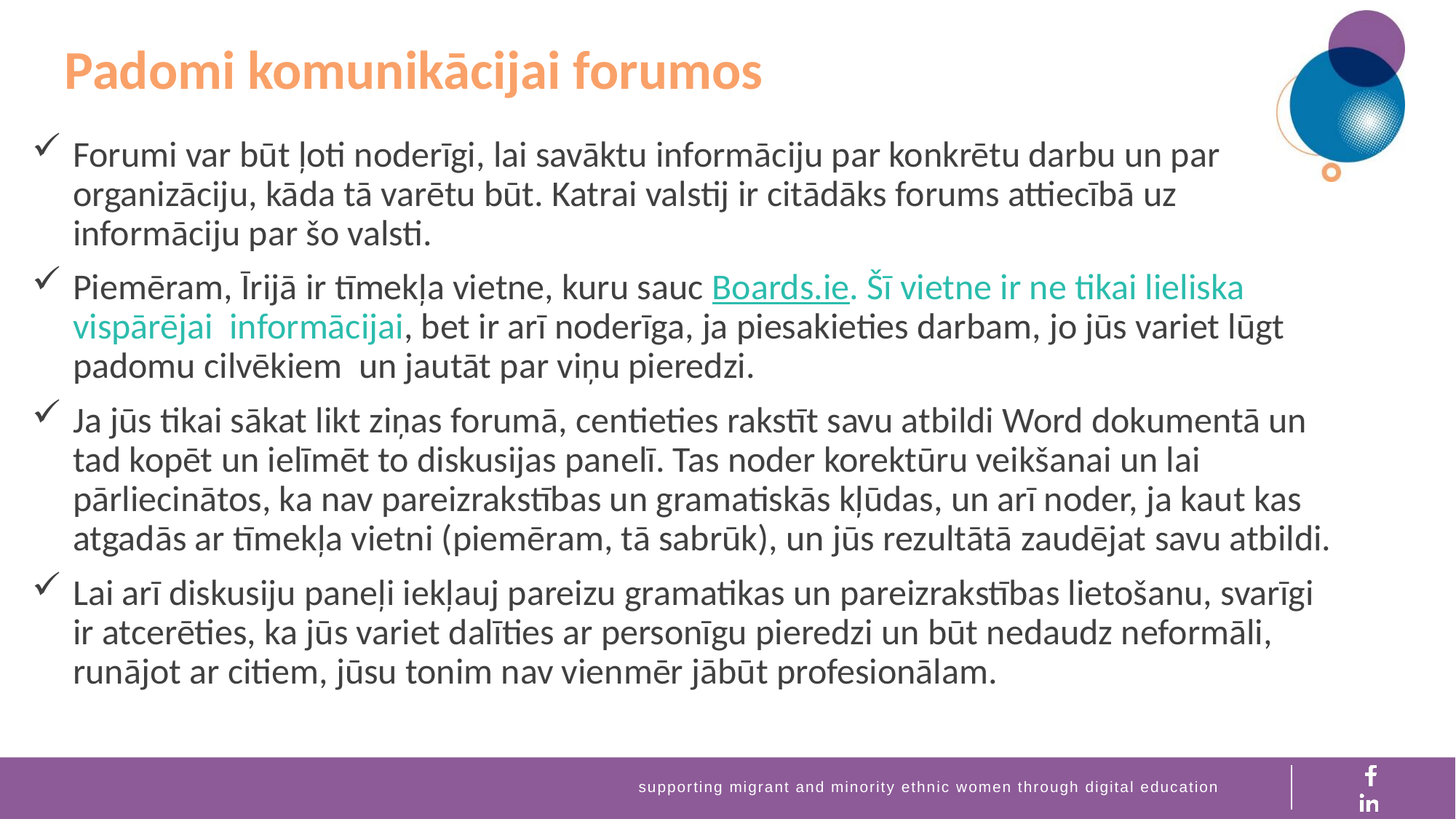

Padomi komunikācijai forumos
Forumi var būt ļoti noderīgi, lai savāktu informāciju par konkrētu darbu un par organizāciju, kāda tā varētu būt. Katrai valstij ir citādāks forums attiecībā uz informāciju par šo valsti.
Piemēram, Īrijā ir tīmekļa vietne, kuru sauc Boards.ie. Šī vietne ir ne tikai lieliska vispārējai  informācijai, bet ir arī noderīga, ja piesakieties darbam, jo jūs variet lūgt padomu cilvēkiem  un jautāt par viņu pieredzi.
Ja jūs tikai sākat likt ziņas forumā, centieties rakstīt savu atbildi Word dokumentā un tad kopēt un ielīmēt to diskusijas panelī. Tas noder korektūru veikšanai un lai pārliecinātos, ka nav pareizrakstības un gramatiskās kļūdas, un arī noder, ja kaut kas atgadās ar tīmekļa vietni (piemēram, tā sabrūk), un jūs rezultātā zaudējat savu atbildi.
Lai arī diskusiju paneļi iekļauj pareizu gramatikas un pareizrakstības lietošanu, svarīgi ir atcerēties, ka jūs variet dalīties ar personīgu pieredzi un būt nedaudz neformāli, runājot ar citiem, jūsu tonim nav vienmēr jābūt profesionālam.